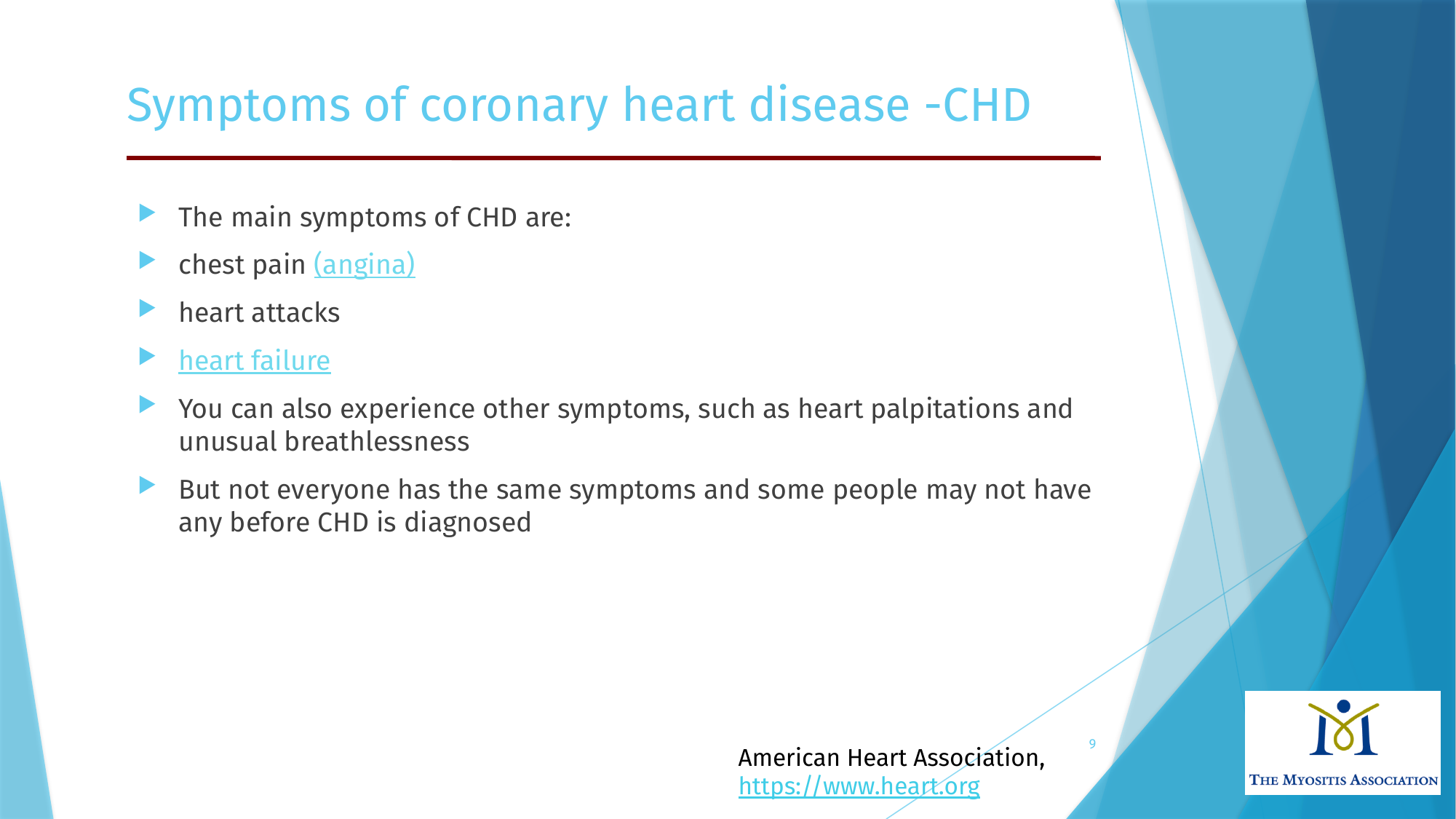

Symptoms of coronary heart disease -CHD

The main symptoms of CHD are:
chest pain (angina)
heart attacks
heart failure
You can also experience other symptoms, such as heart palpitations and unusual breathlessness
But not everyone has the same symptoms and some people may not have any before CHD is diagnosed

9
American Heart Association, https://www.heart.org